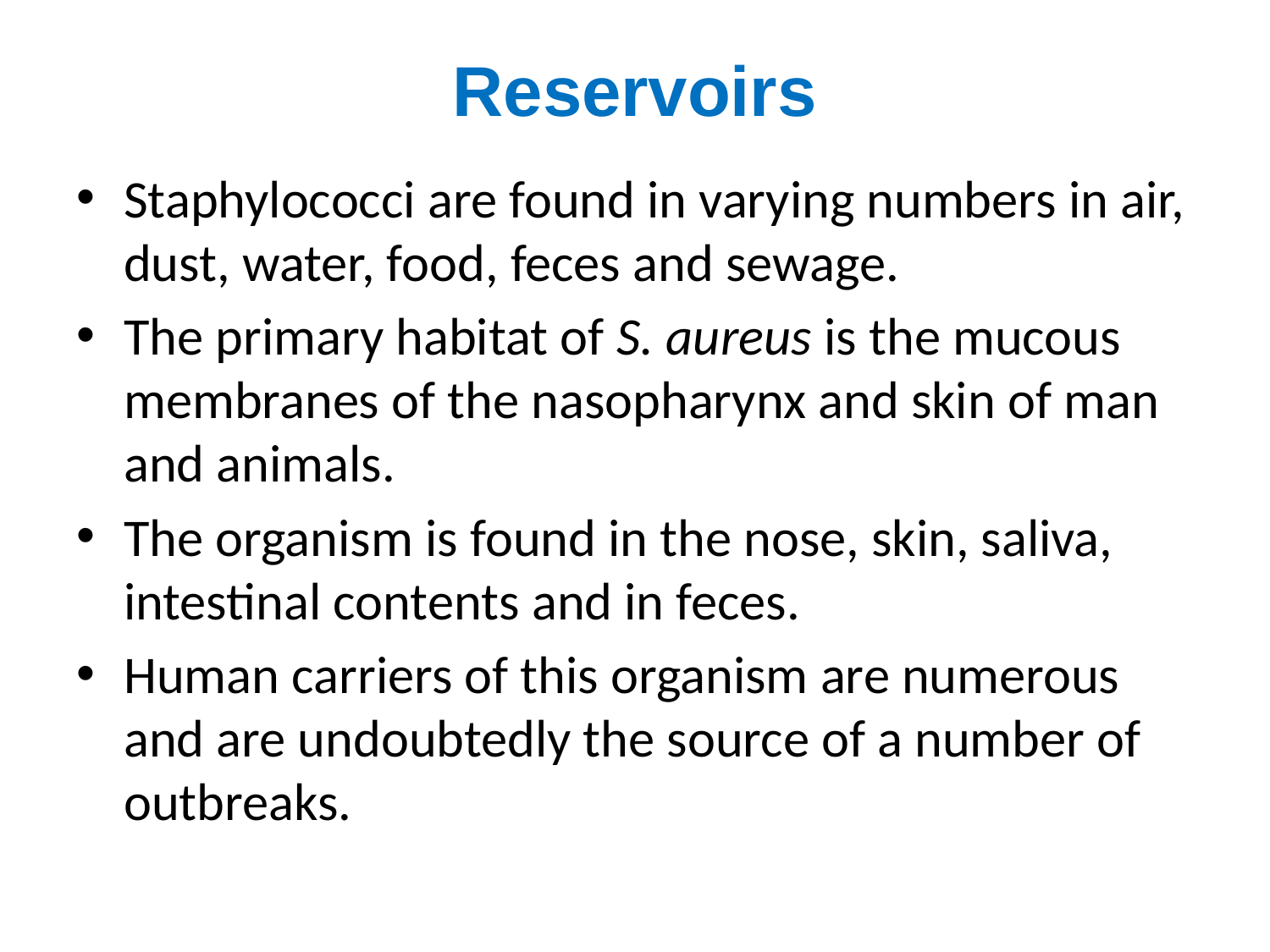

# Reservoirs
Staphylococci are found in varying numbers in air, dust, water, food, feces and sewage.
The primary habitat of S. aureus is the mucous membranes of the nasopharynx and skin of man and animals.
The organism is found in the nose, skin, saliva, intestinal contents and in feces.
Human carriers of this organism are numerous and are undoubtedly the source of a number of outbreaks.